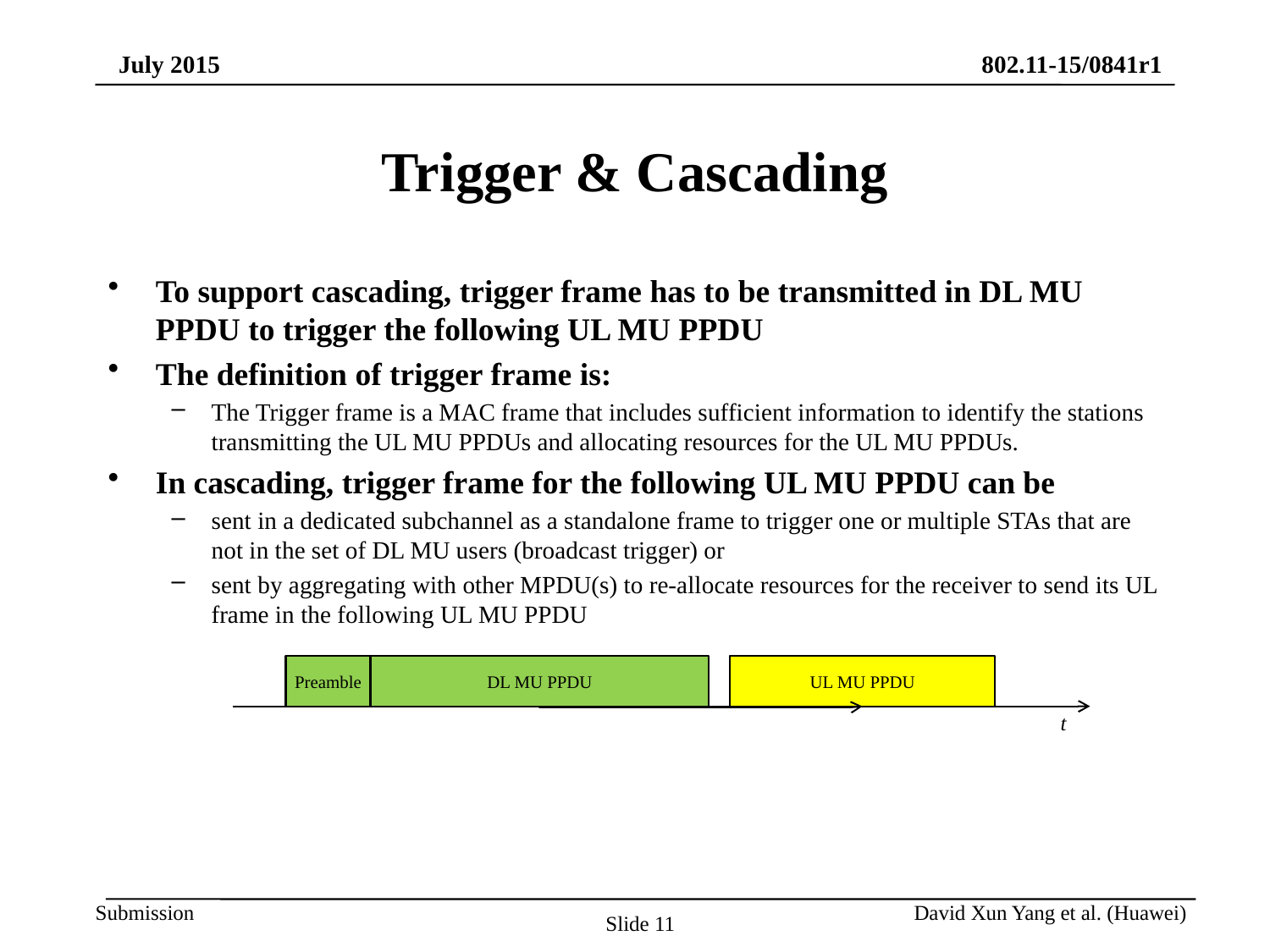

# Trigger & Cascading
To support cascading, trigger frame has to be transmitted in DL MU PPDU to trigger the following UL MU PPDU
The definition of trigger frame is:
The Trigger frame is a MAC frame that includes sufficient information to identify the stations transmitting the UL MU PPDUs and allocating resources for the UL MU PPDUs.
In cascading, trigger frame for the following UL MU PPDU can be
sent in a dedicated subchannel as a standalone frame to trigger one or multiple STAs that are not in the set of DL MU users (broadcast trigger) or
sent by aggregating with other MPDU(s) to re-allocate resources for the receiver to send its UL frame in the following UL MU PPDU

Preamble
DL MU PPDU
UL MU PPDU
t
David Xun Yang et al. (Huawei)
Slide 11